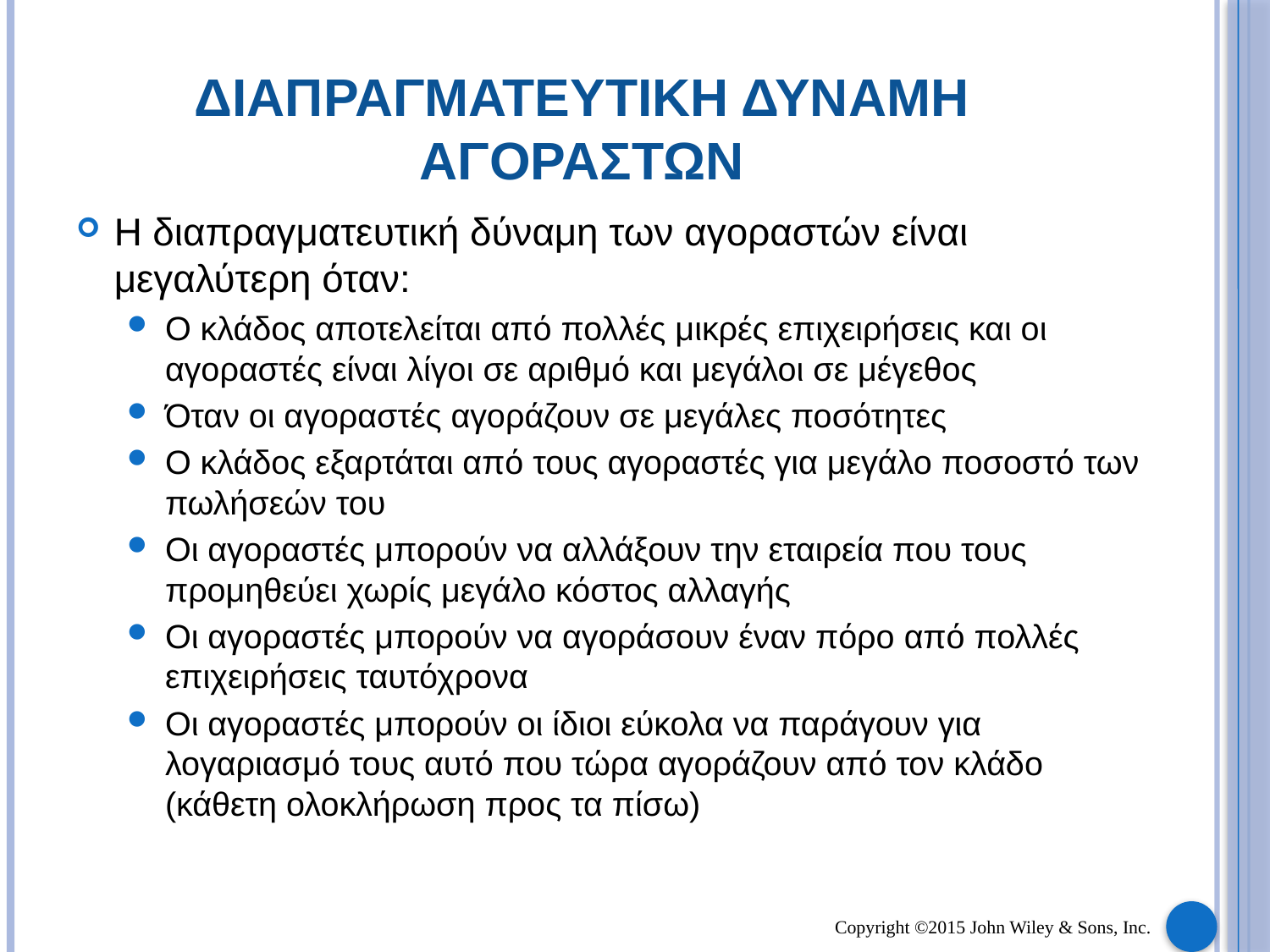

# ΔΙΑΠΡΑΓΜΑΤΕΥΤΙΚΗ ΔΥΝΑΜΗ ΑΓΟΡΑΣΤΩΝ
Η διαπραγματευτική δύναμη των αγοραστών είναι μεγαλύτερη όταν:
O κλάδος αποτελείται από πολλές μικρές επιχειρήσεις και οι αγοραστές είναι λίγοι σε αριθμό και μεγάλοι σε μέγεθος
Όταν οι αγοραστές αγοράζουν σε μεγάλες ποσότητες
Ο κλάδος εξαρτάται από τους αγοραστές για μεγάλο ποσοστό των πωλήσεών του
Οι αγοραστές μπορούν να αλλάξουν την εταιρεία που τους προμηθεύει χωρίς μεγάλο κόστος αλλαγής
Οι αγοραστές μπορούν να αγοράσουν έναν πόρο από πολλές επιχειρήσεις ταυτόχρονα
Οι αγοραστές μπορούν οι ίδιοι εύκολα να παράγουν για λογαριασμό τους αυτό που τώρα αγοράζουν από τον κλάδο (κάθετη ολοκλήρωση προς τα πίσω)
Copyright ©2015 John Wiley & Sons, Inc.